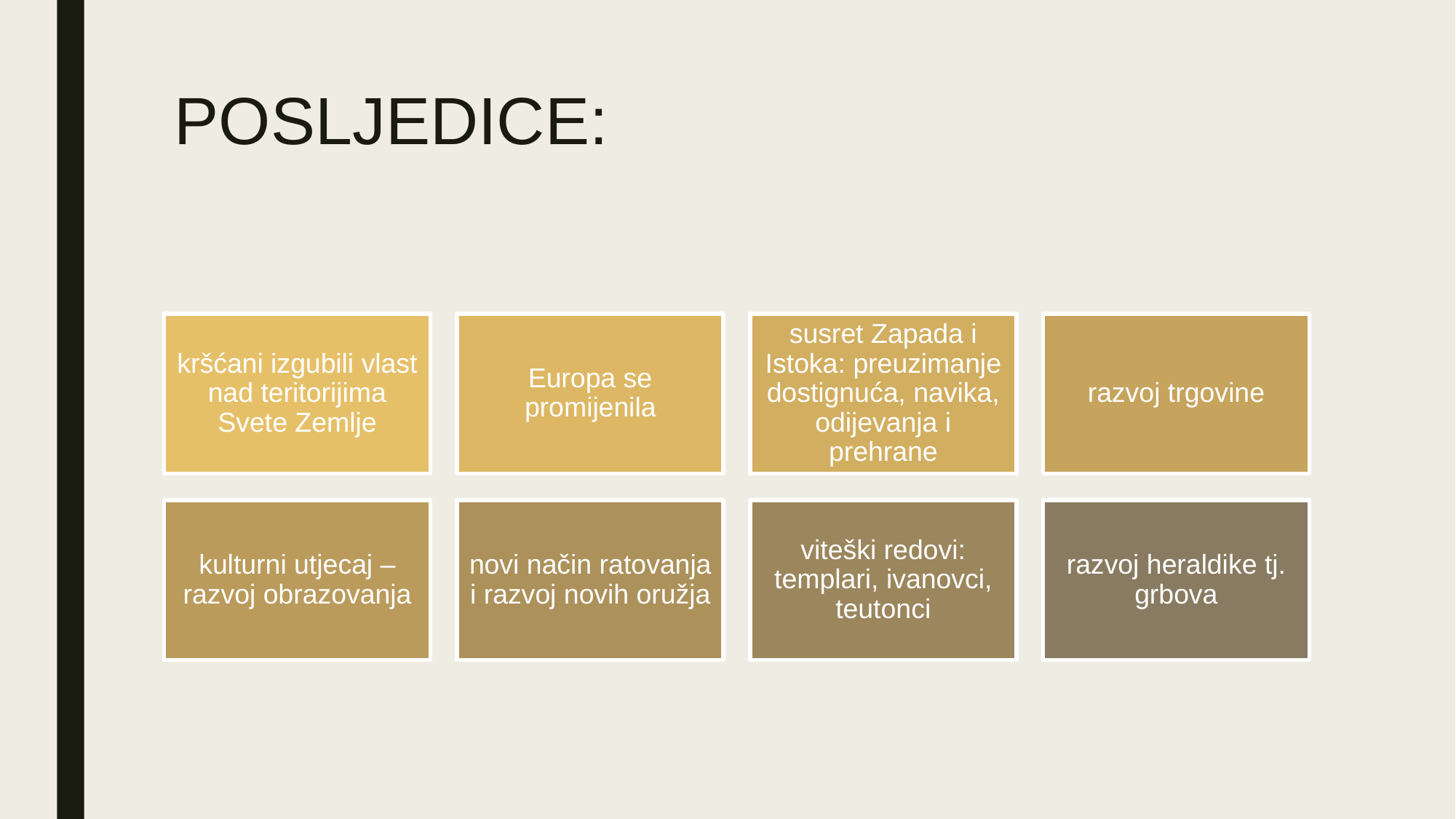

POSLJEDICE:
kršćani izgubili vlast nad teritorijima Svete Zemlje
Europa se promijenila
susret Zapada i Istoka: preuzimanje dostignuća, navika, odijevanja i prehrane
razvoj trgovine
kulturni utjecaj – razvoj obrazovanja
novi način ratovanja i razvoj novih oružja
viteški redovi: templari, ivanovci, teutonci
razvoj heraldike tj. grbova